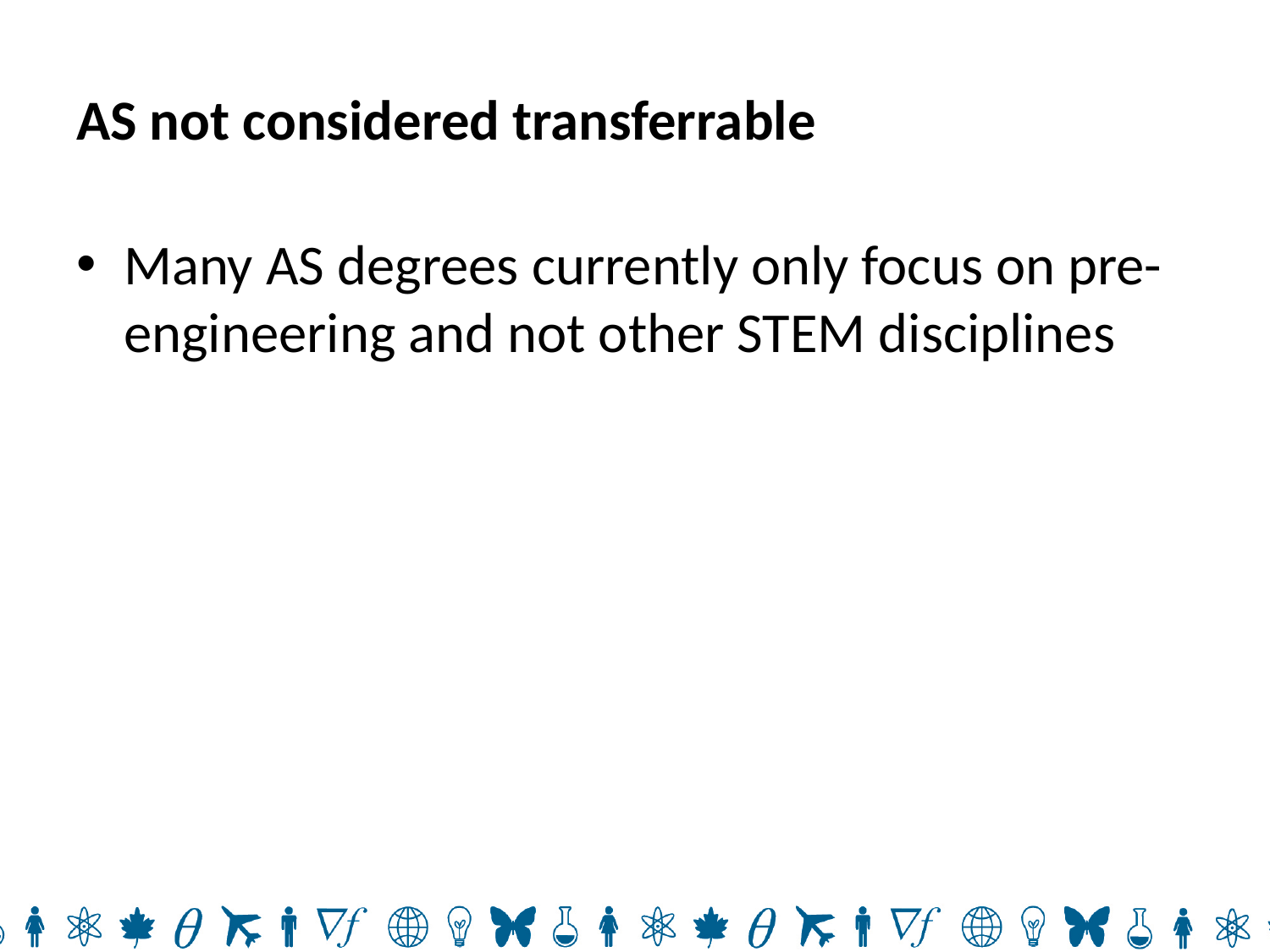

# AS not considered transferrable
Many AS degrees currently only focus on pre-engineering and not other STEM disciplines